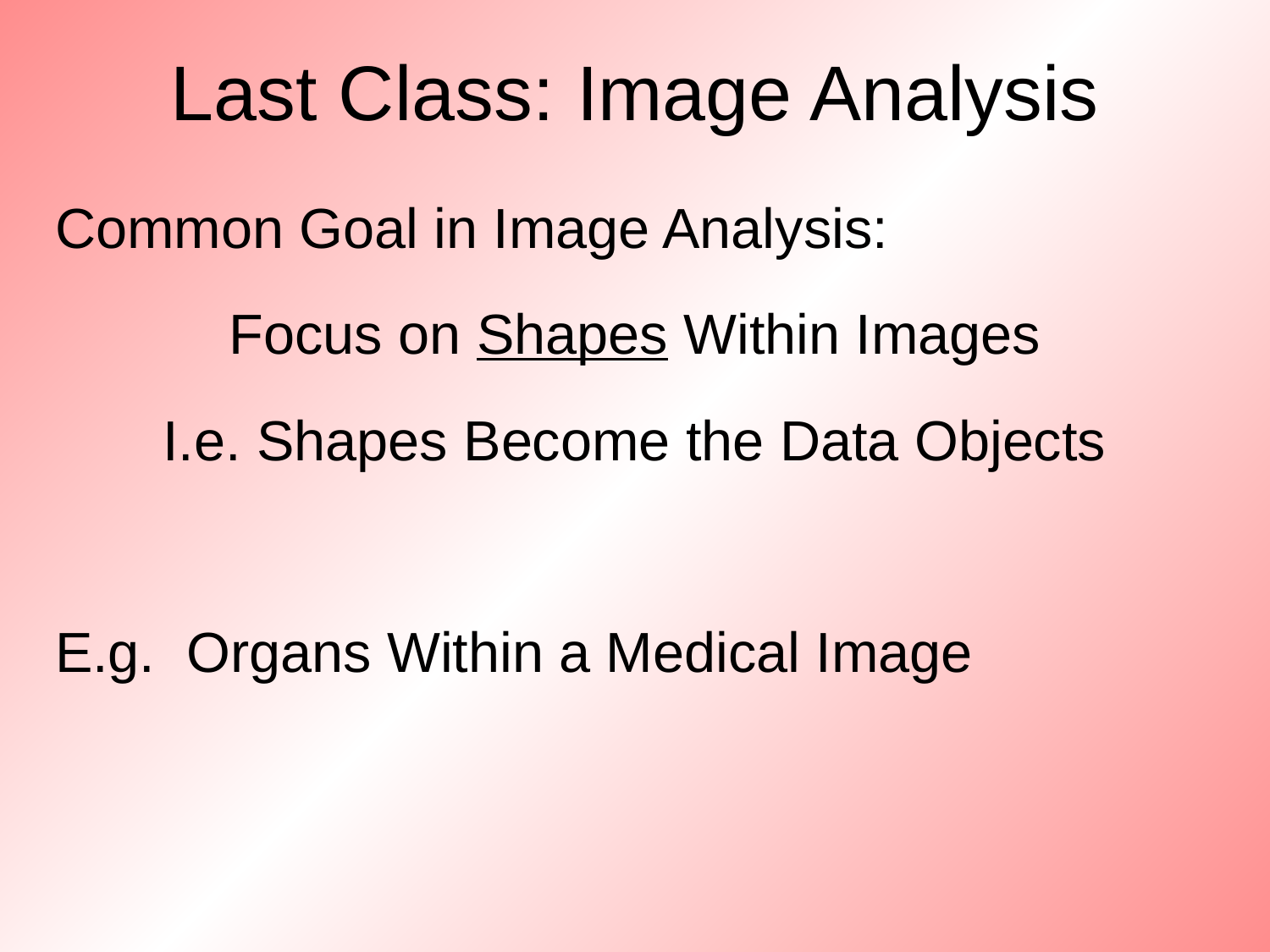

# Last Class: Image Analysis
Common Goal in Image Analysis:
Focus on Shapes Within Images
I.e. Shapes Become the Data Objects

E.g.  Organs Within a Medical Image